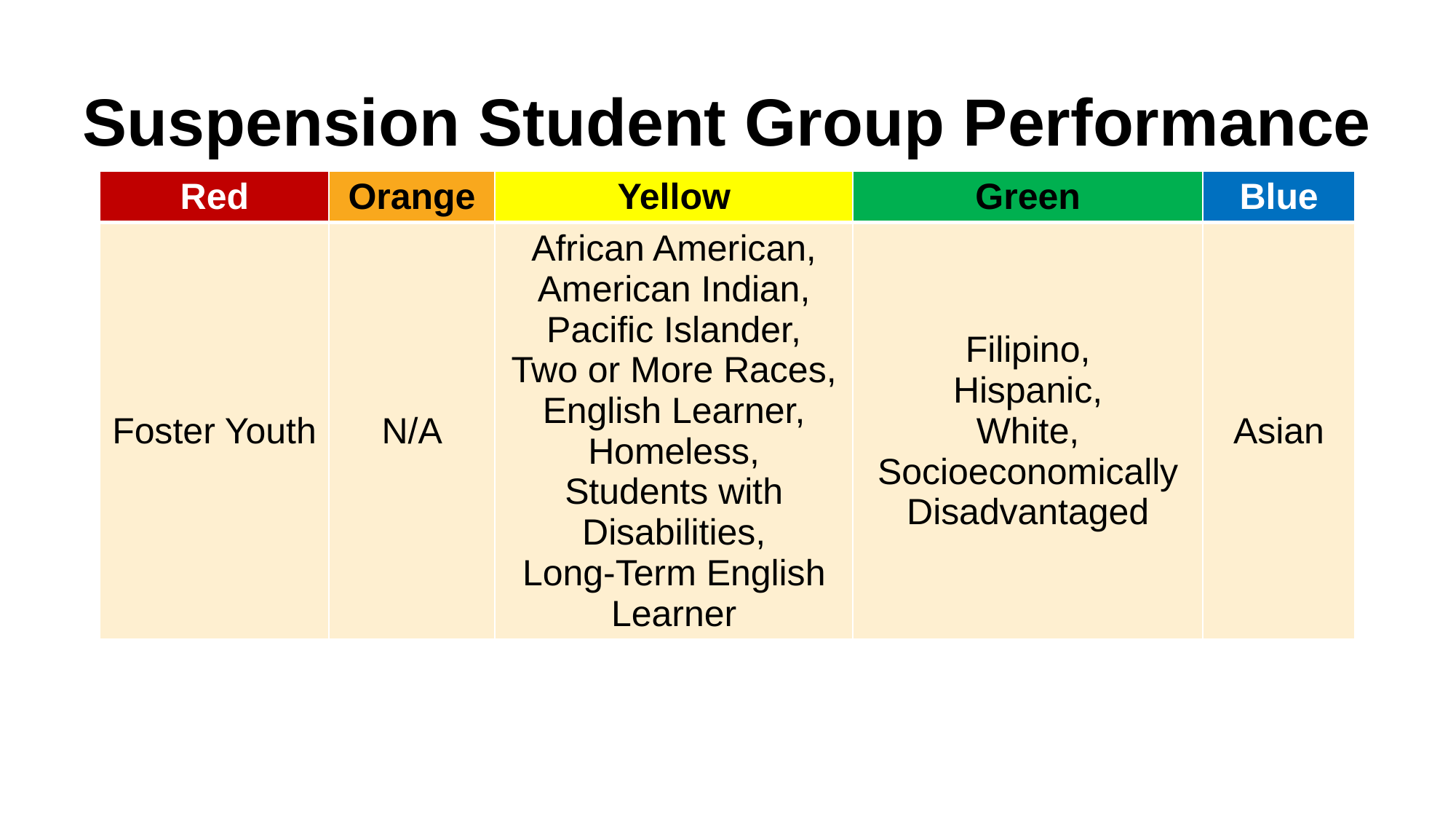

# Suspension Student Group Performance
| Red | Orange | Yellow | Green | Blue |
| --- | --- | --- | --- | --- |
| Foster Youth | N/A | African American, American Indian, Pacific Islander, Two or More Races, English Learner, Homeless, Students with Disabilities, Long-Term English Learner | Filipino, Hispanic, White, Socioeconomically Disadvantaged | Asian |